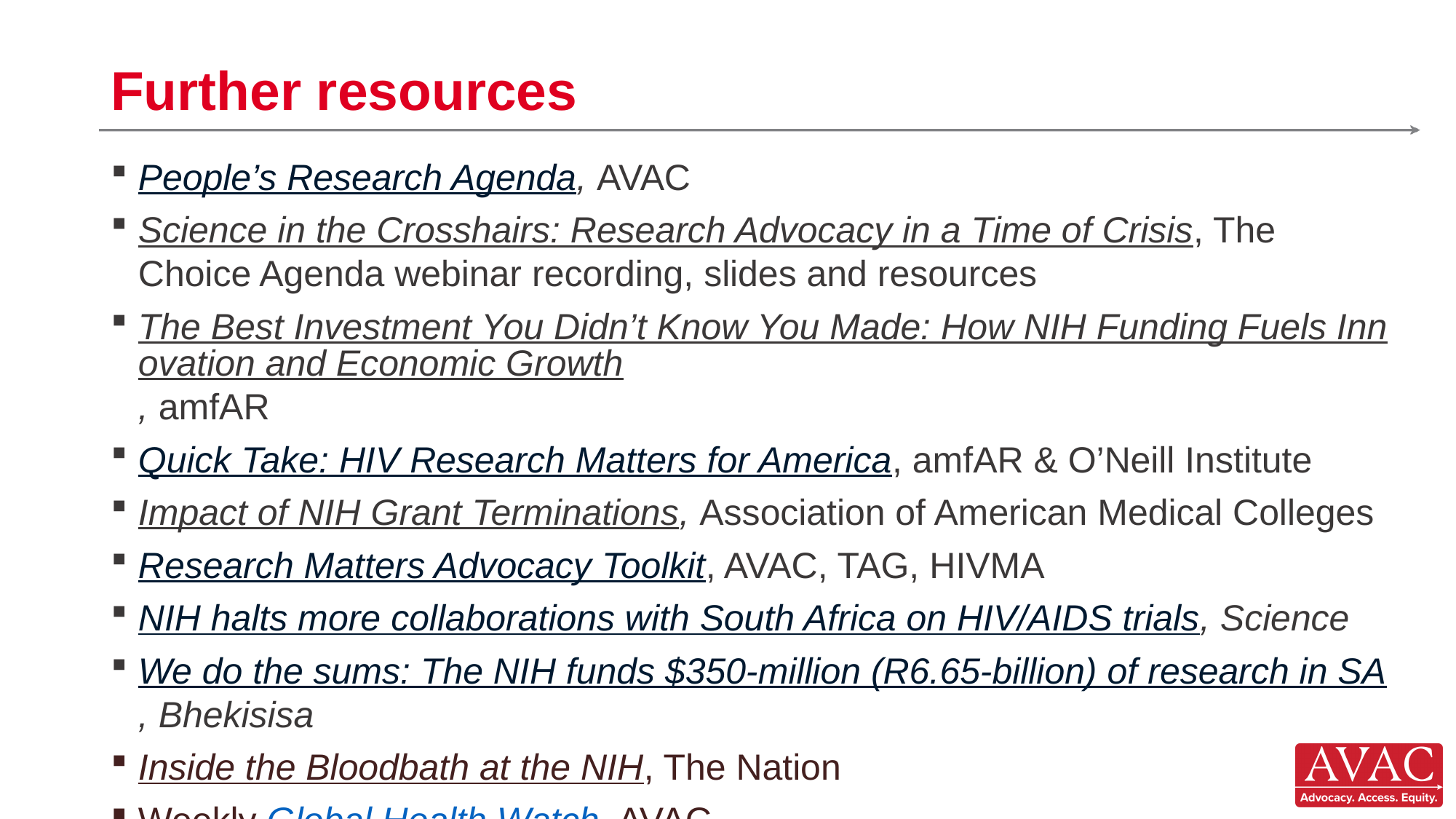

# Further resources
People’s Research Agenda, AVAC
Science in the Crosshairs: Research Advocacy in a Time of Crisis, The Choice Agenda webinar recording, slides and resources
The Best Investment You Didn’t Know You Made: How NIH Funding Fuels Innovation and Economic Growth, amfAR
Quick Take: HIV Research Matters for America, amfAR & O’Neill Institute
Impact of NIH Grant Terminations, Association of American Medical Colleges
Research Matters Advocacy Toolkit, AVAC, TAG, HIVMA
NIH halts more collaborations with South Africa on HIV/AIDS trials, Science
We do the sums: The NIH funds $350-million (R6.65-billion) of research in SA, Bhekisisa
Inside the Bloodbath at the NIH, The Nation
Weekly Global Health Watch, AVAC